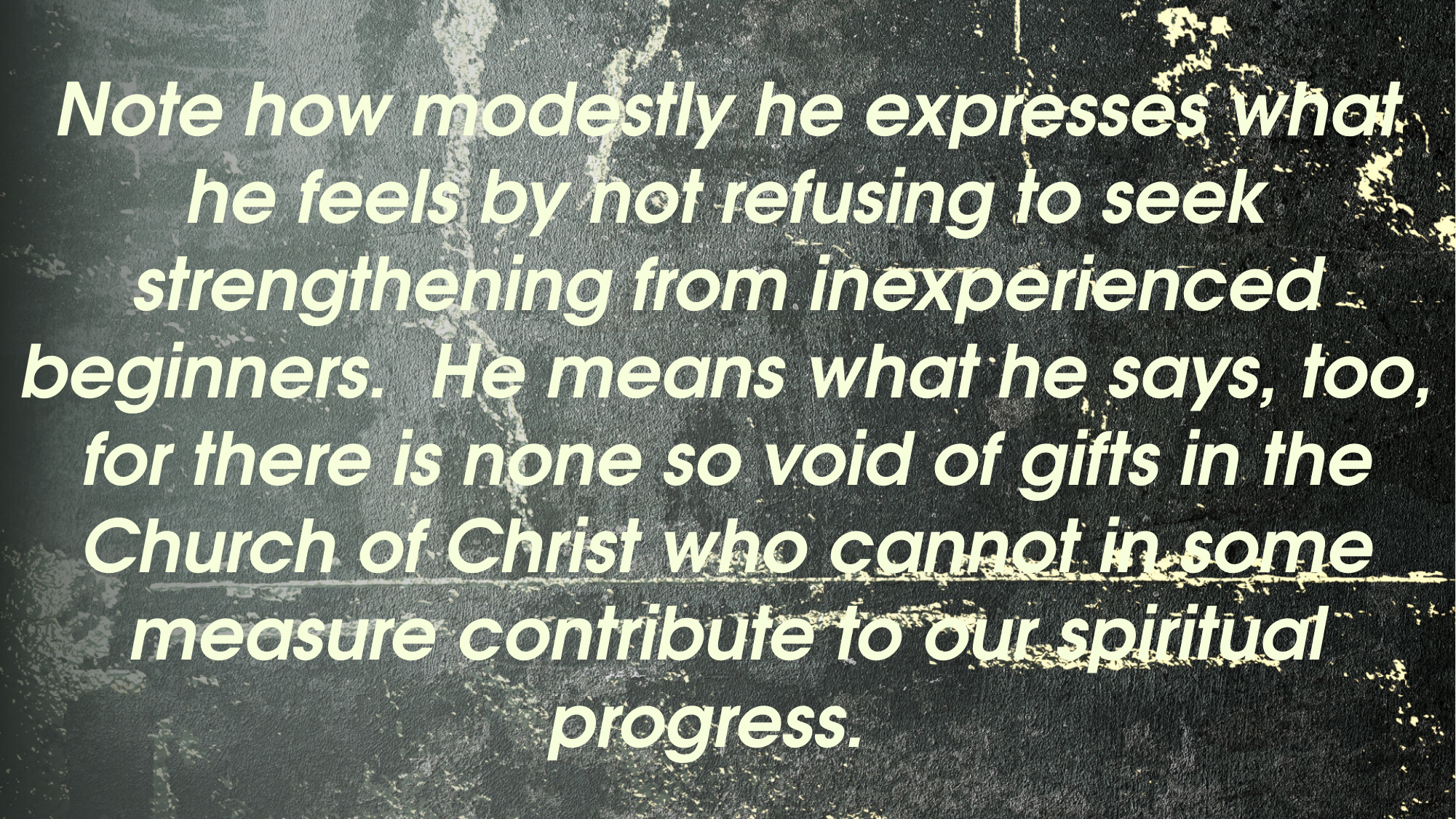

Note how modestly he expresses what he feels by not refusing to seek strengthening from inexperienced beginners.  He means what he says, too, for there is none so void of gifts in the Church of Christ who cannot in some measure contribute to our spiritual progress.